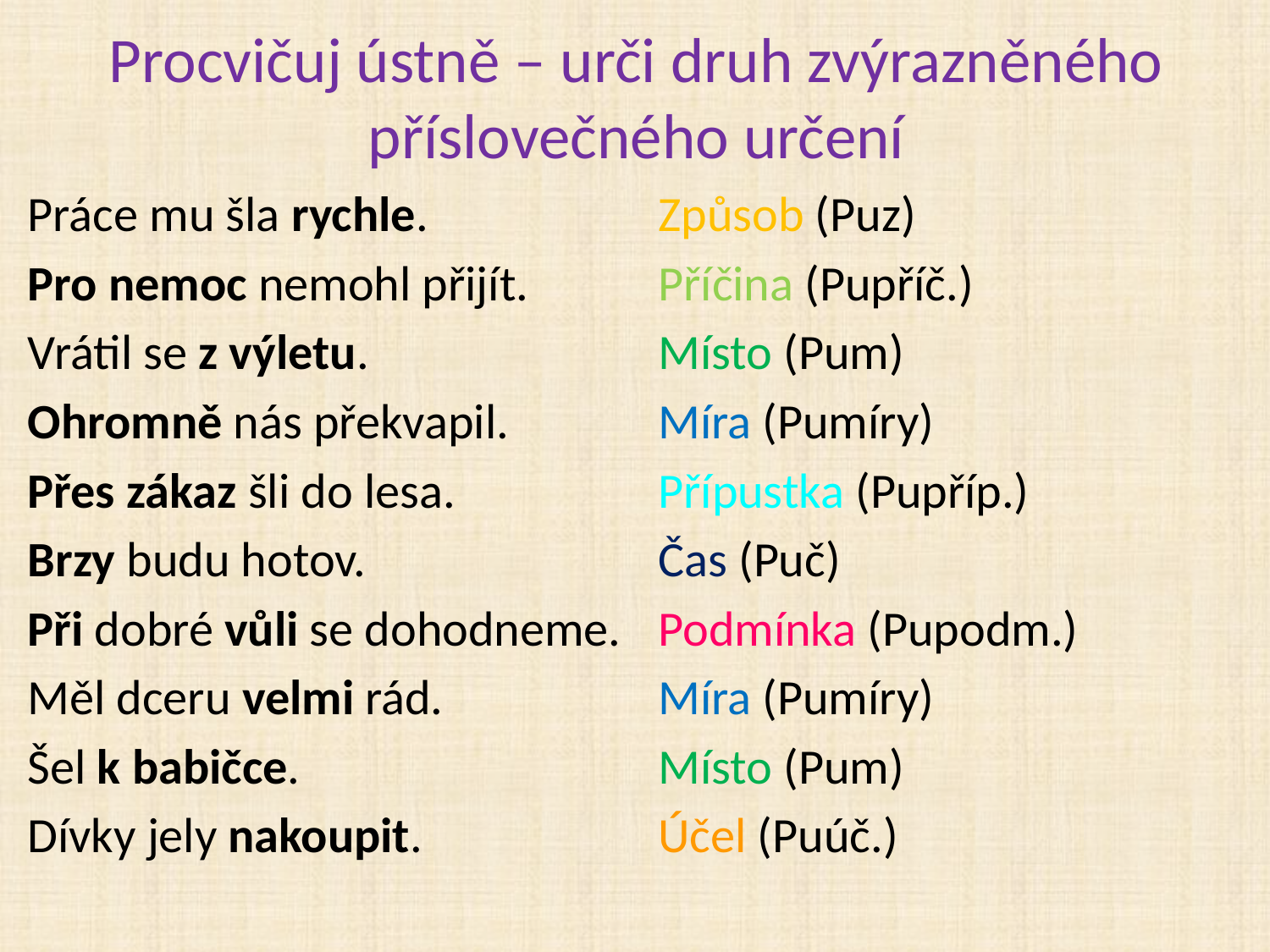

# Procvičuj ústně – urči druh zvýrazněného příslovečného určení
Práce mu šla rychle.
Pro nemoc nemohl přijít.
Vrátil se z výletu.
Ohromně nás překvapil.
Přes zákaz šli do lesa.
Brzy budu hotov.
Při dobré vůli se dohodneme.
Měl dceru velmi rád.
Šel k babičce.
Dívky jely nakoupit.
Způsob (Puz)
Příčina (Pupříč.)
Místo (Pum)
Míra (Pumíry)
Přípustka (Pupříp.)
Čas (Puč)
Podmínka (Pupodm.)
Míra (Pumíry)
Místo (Pum)
Účel (Puúč.)